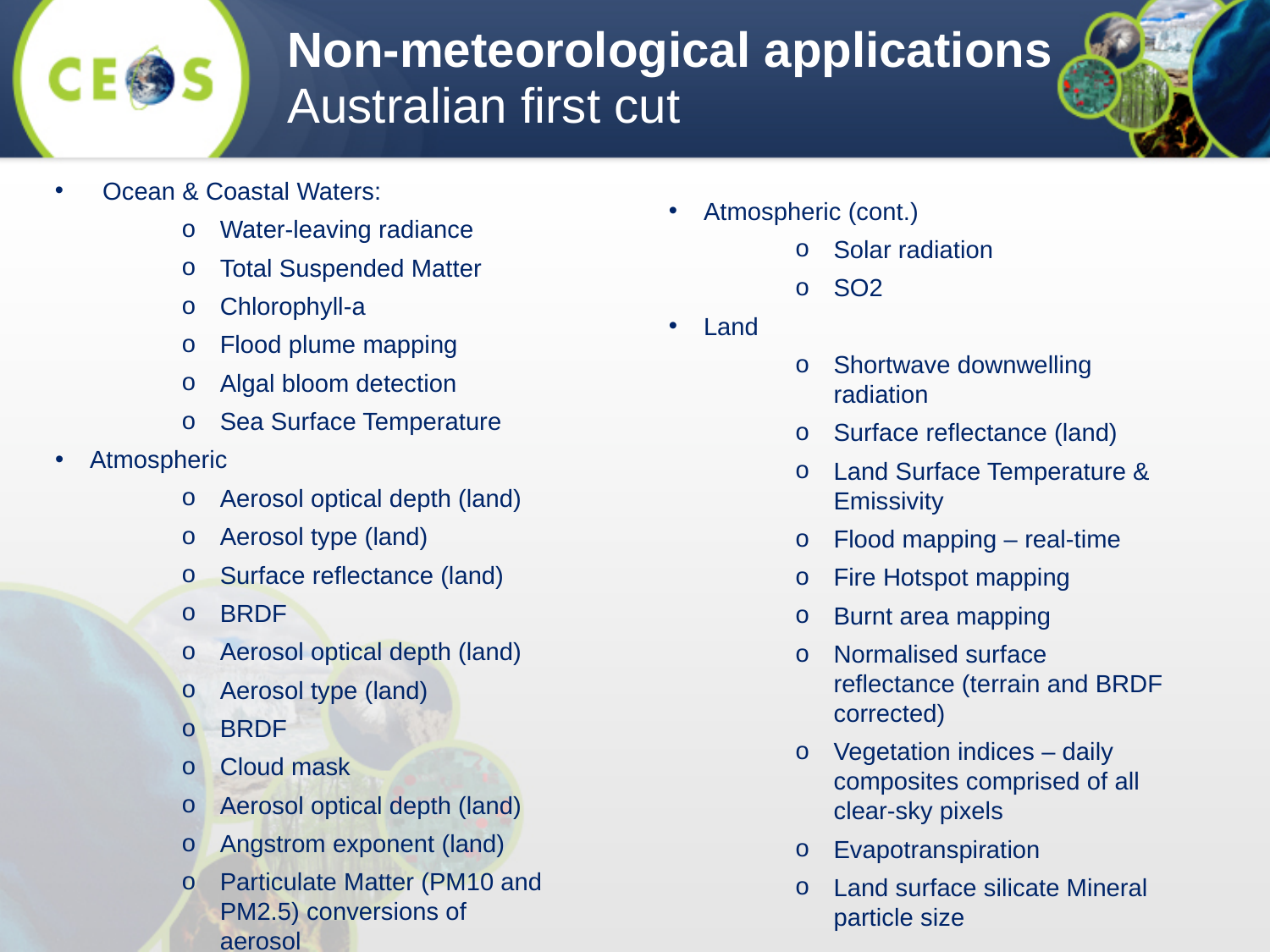

Non-meteorological applications
Australian first cut
Ocean & Coastal Waters:
Water-leaving radiance
Total Suspended Matter
Chlorophyll-a
Flood plume mapping
Algal bloom detection
Sea Surface Temperature
Atmospheric
Aerosol optical depth (land)
Aerosol type (land)
Surface reflectance (land)
BRDF
Aerosol optical depth (land)
Aerosol type (land)
BRDF
Cloud mask
Aerosol optical depth (land)
Angstrom exponent (land)
Particulate Matter (PM10 and PM2.5) conversions of aerosol

Atmospheric (cont.)
Solar radiation
SO2
Land
Shortwave downwelling radiation
Surface reflectance (land)
Land Surface Temperature & Emissivity
Flood mapping – real-time
Fire Hotspot mapping
Burnt area mapping
Normalised surface reflectance (terrain and BRDF corrected)
Vegetation indices – daily composites comprised of all clear-sky pixels
Evapotranspiration
Land surface silicate Mineral particle size